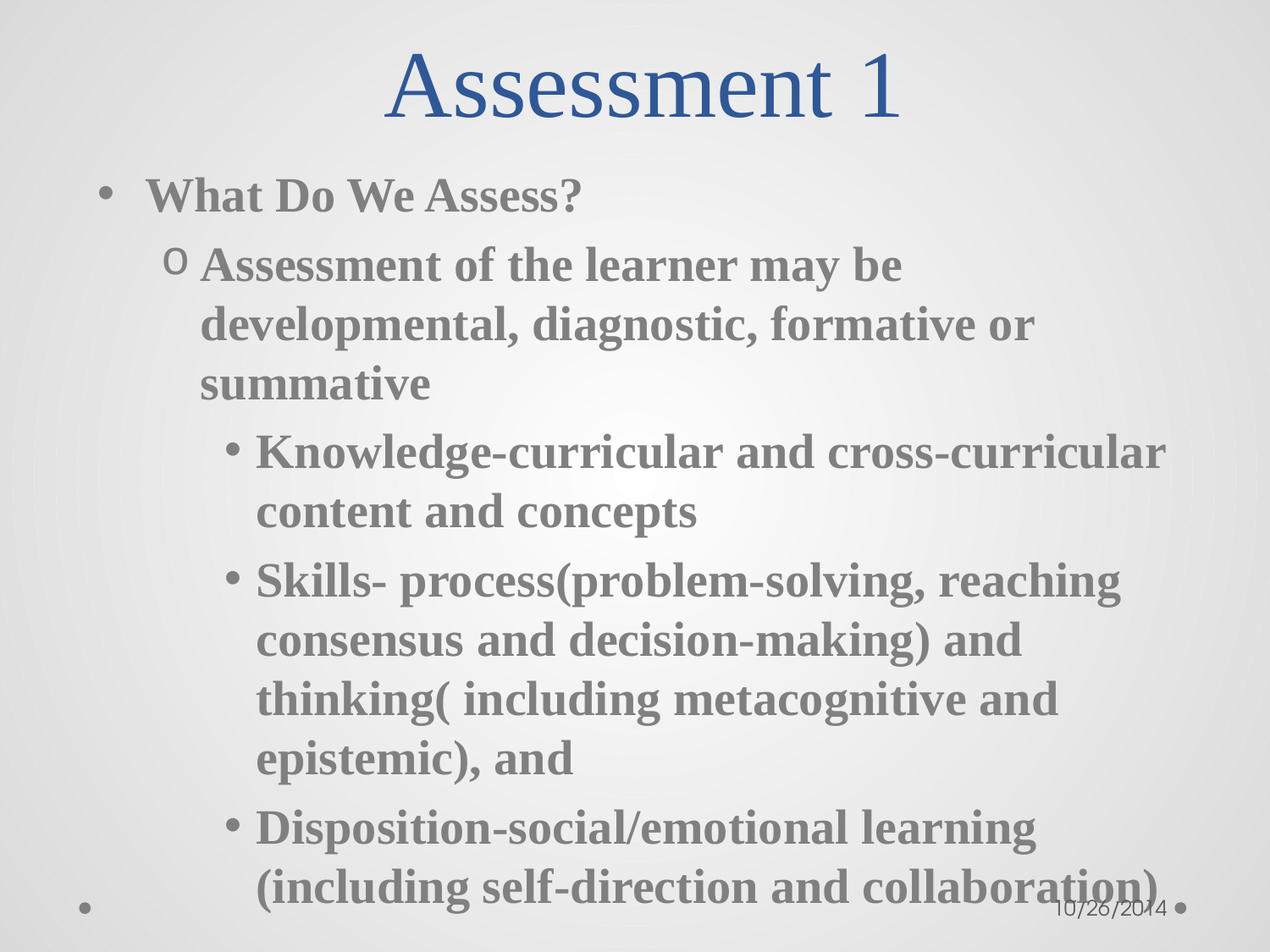

# Assessment 1
What Do We Assess?
Assessment of the learner may be developmental, diagnostic, formative or summative
Knowledge-curricular and cross-curricular content and concepts
Skills- process(problem-solving, reaching consensus and decision-making) and thinking( including metacognitive and epistemic), and
Disposition-social/emotional learning (including self-direction and collaboration)

10/26/2014